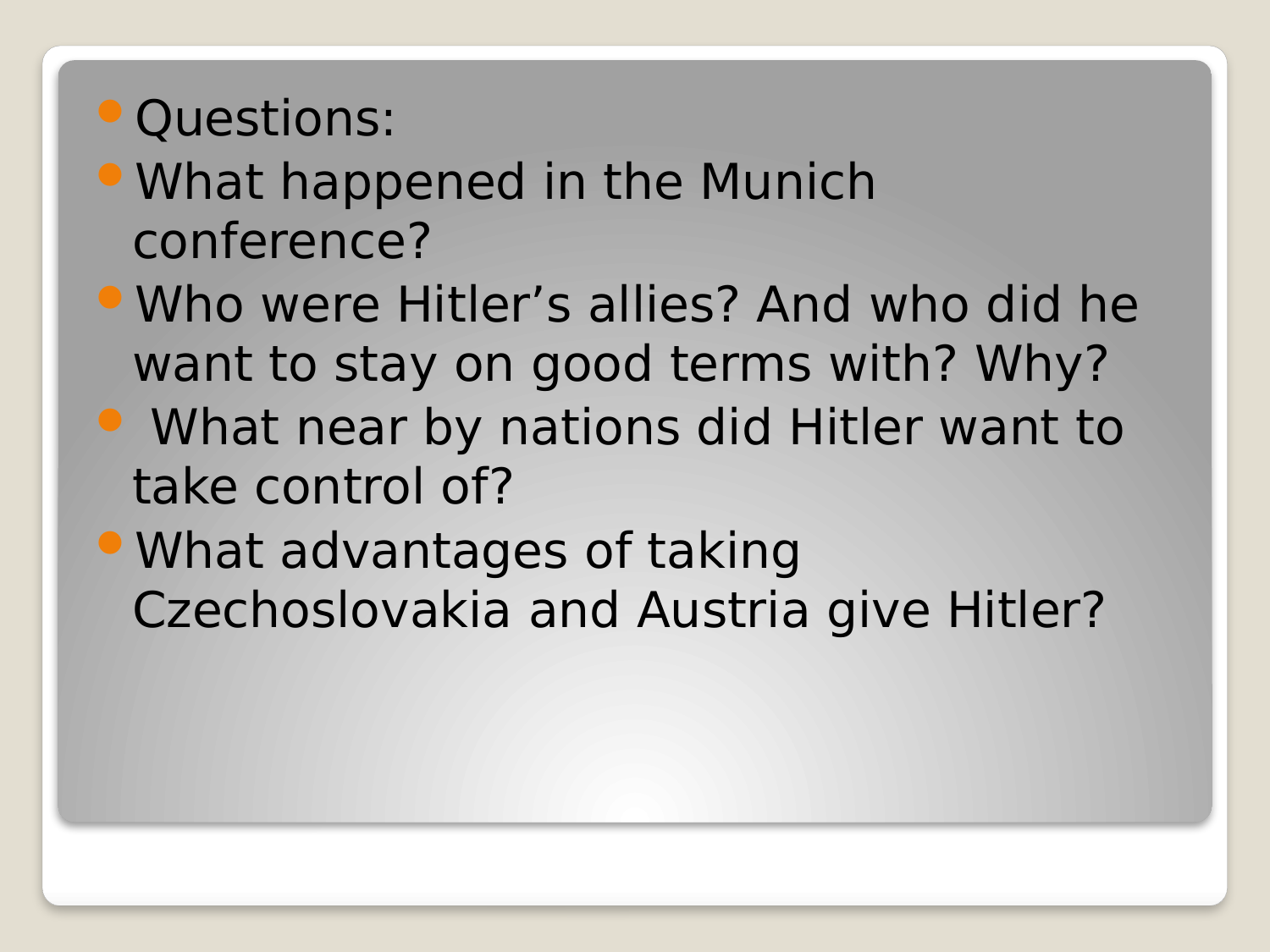

Questions:
What happened in the Munich conference?
Who were Hitler’s allies? And who did he want to stay on good terms with? Why?
 What near by nations did Hitler want to take control of?
What advantages of taking Czechoslovakia and Austria give Hitler?

#